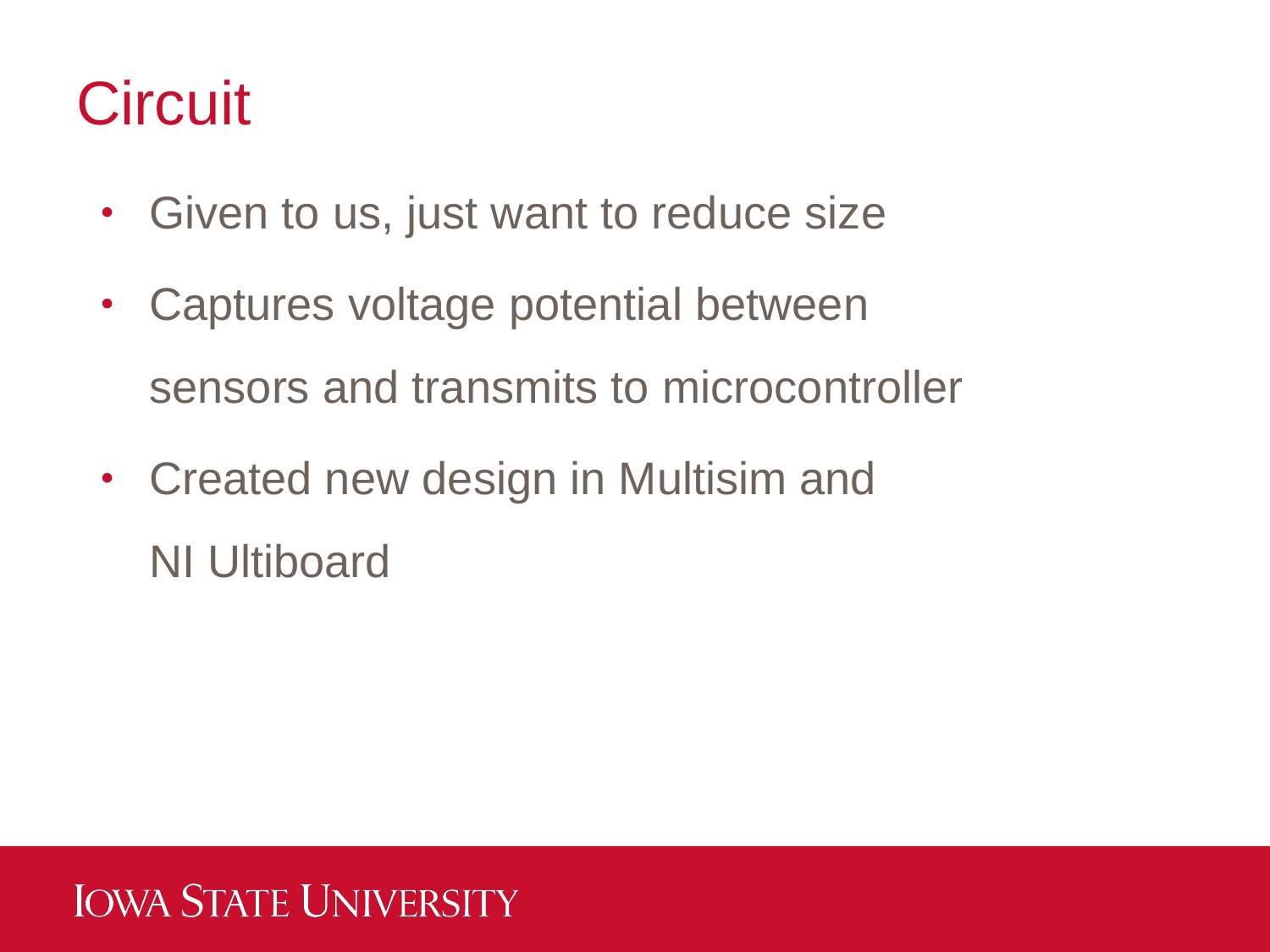

# Circuit
Given to us, just want to reduce size
Captures voltage potential between sensors and transmits to microcontroller
Created new design in Multisim and NI Ultiboard